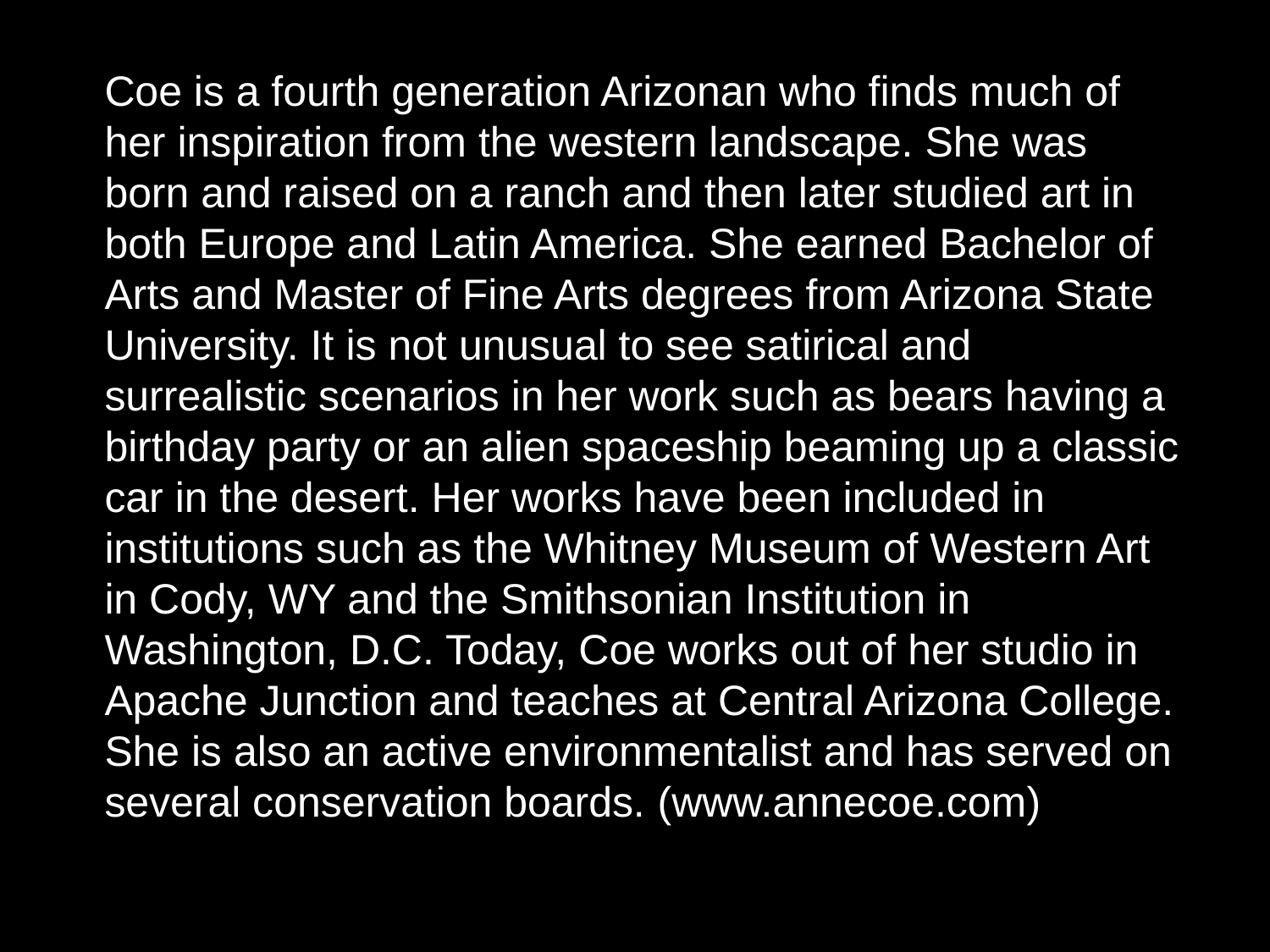

Coe is a fourth generation Arizonan who finds much of her inspiration from the western landscape. She was born and raised on a ranch and then later studied art in both Europe and Latin America. She earned Bachelor of Arts and Master of Fine Arts degrees from Arizona State University. It is not unusual to see satirical and surrealistic scenarios in her work such as bears having a birthday party or an alien spaceship beaming up a classic car in the desert. Her works have been included in institutions such as the Whitney Museum of Western Art in Cody, WY and the Smithsonian Institution in Washington, D.C. Today, Coe works out of her studio in Apache Junction and teaches at Central Arizona College. She is also an active environmentalist and has served on several conservation boards. (www.annecoe.com)